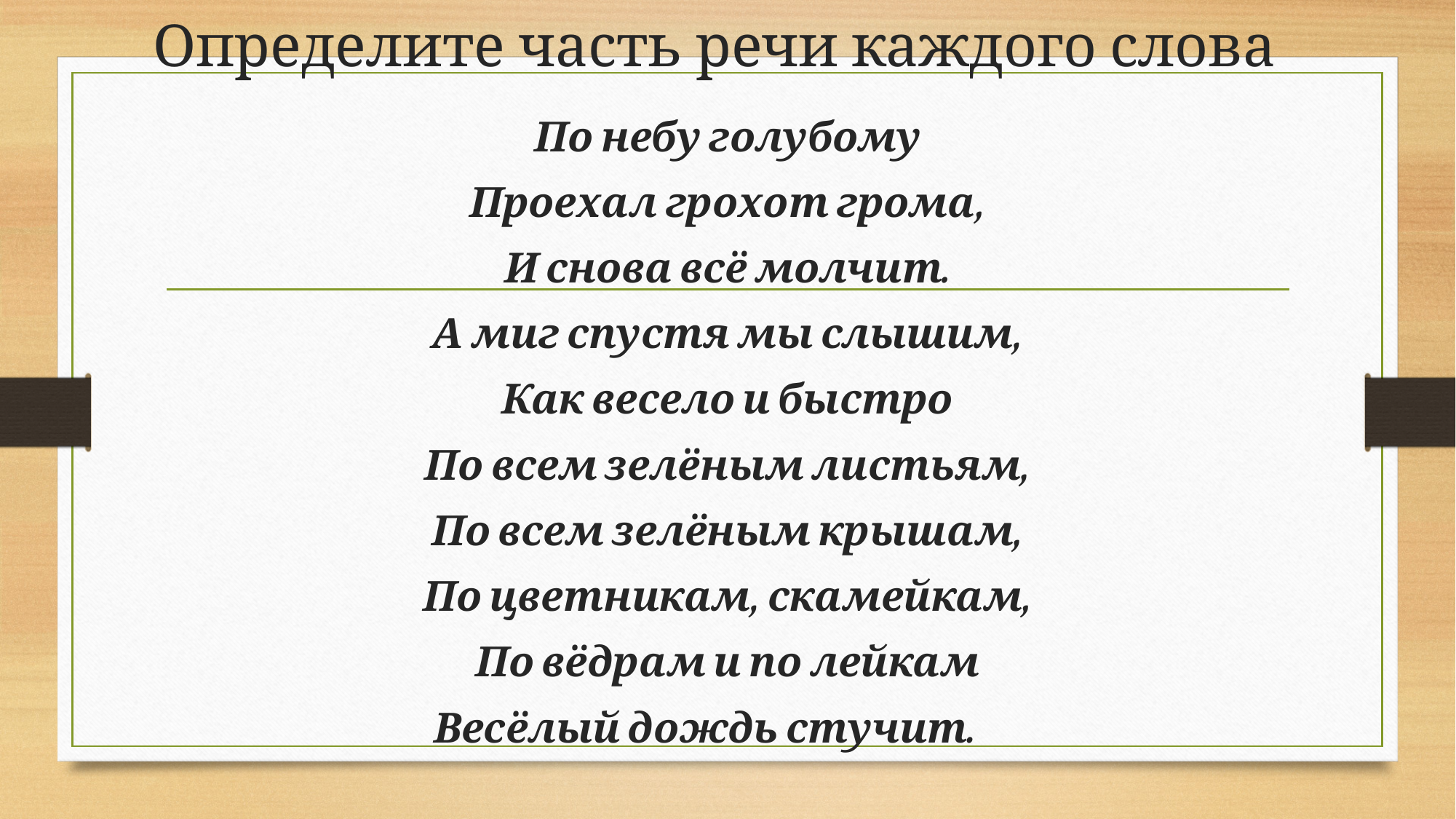

# Определите часть речи каждого слова
По небу голубому
Проехал грохот грома,
И снова всё молчит.
А миг спустя мы слышим,
Как весело и быстро
По всем зелёным листьям,
По всем зелёным крышам,
По цветникам, скамейкам,
По вёдрам и по лейкам
Весёлый дождь стучит.